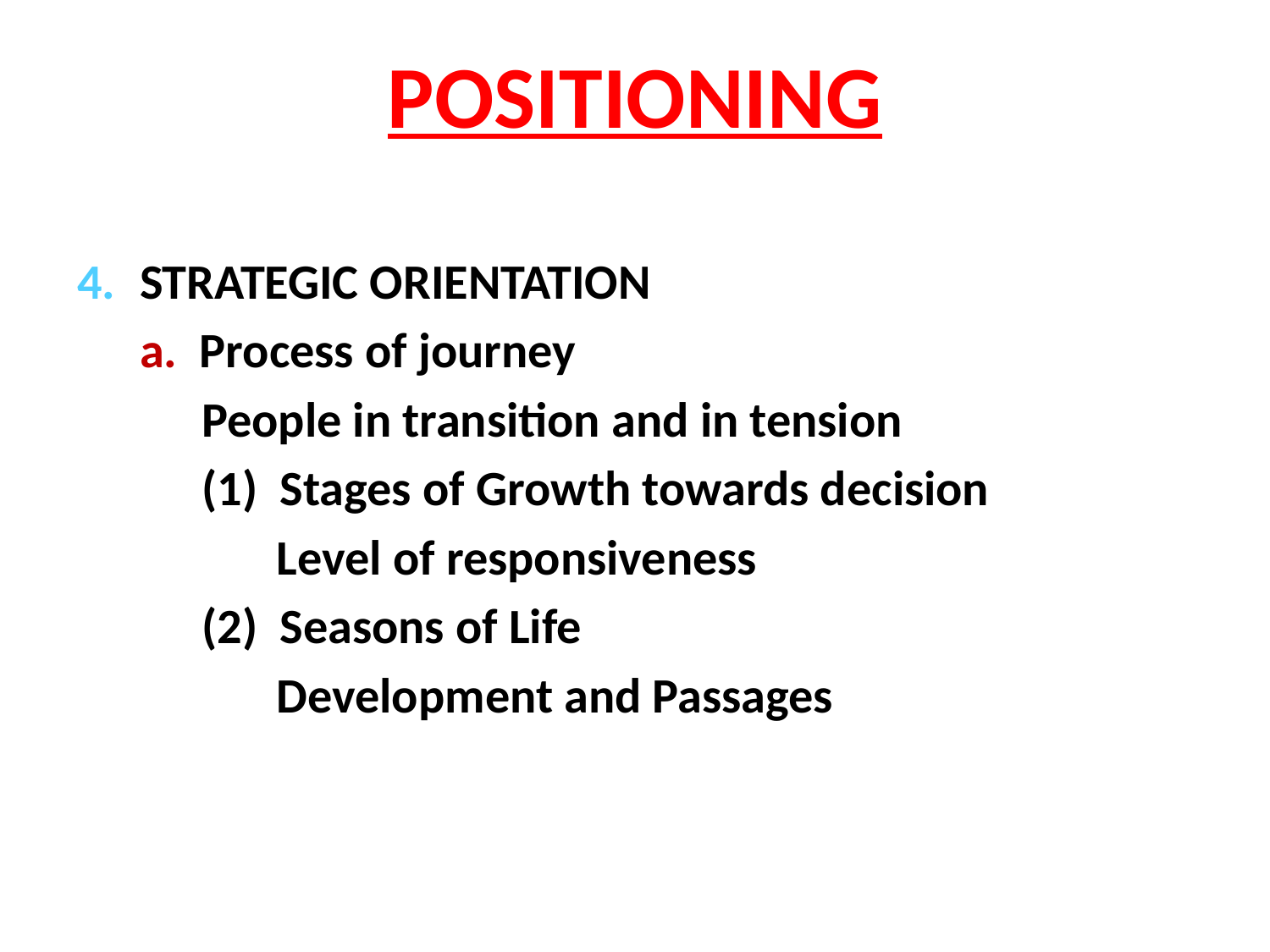

# POSITIONING
4.	STRATEGIC ORIENTATION
a.  Process of journey
	People in transition and in tension
(1)  Stages of Growth towards decision
	Level of responsiveness
(2)  Seasons of Life
	Development and Passages